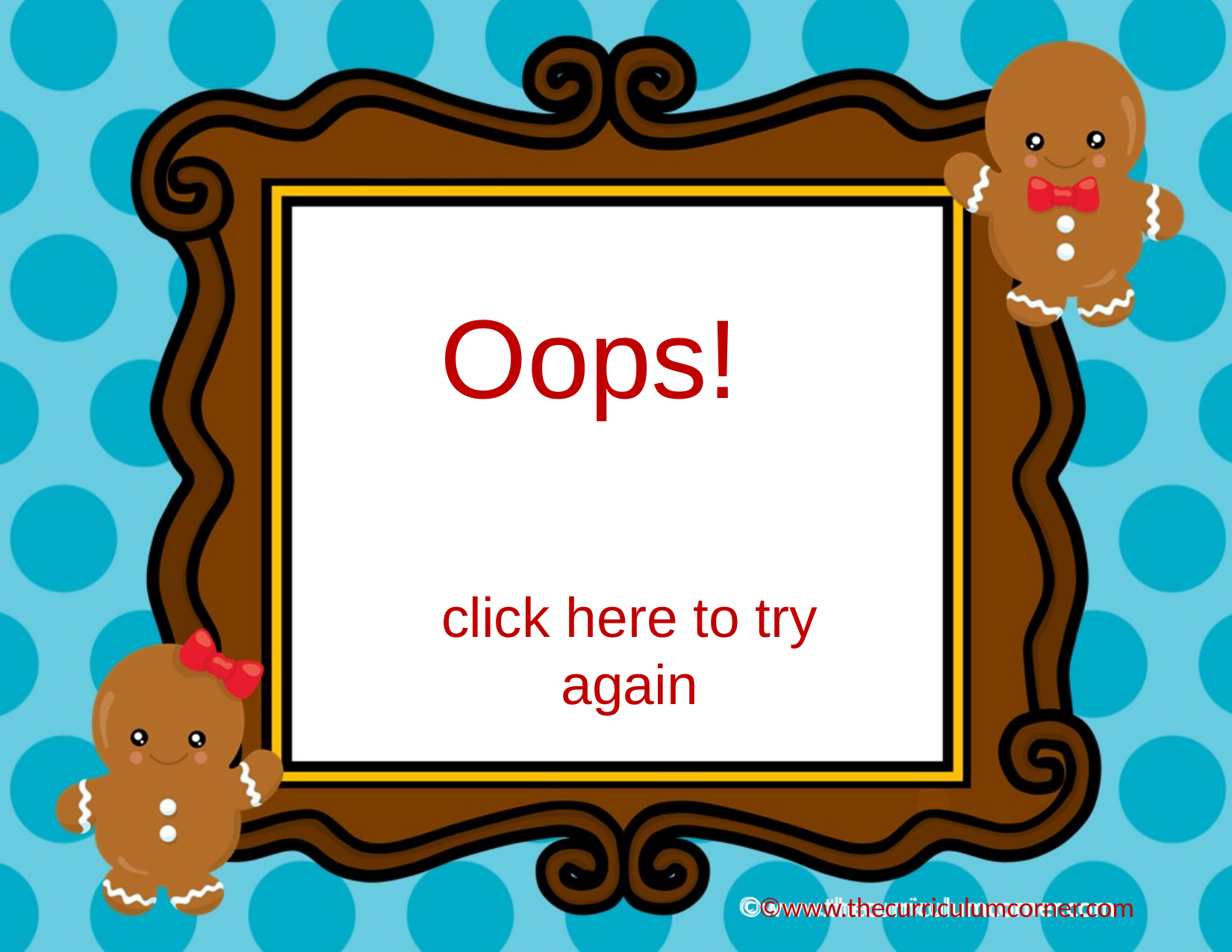

Oops!
click here to try again
©www.thecurriculumcorner.com
©www.thecurriculumcorner.com